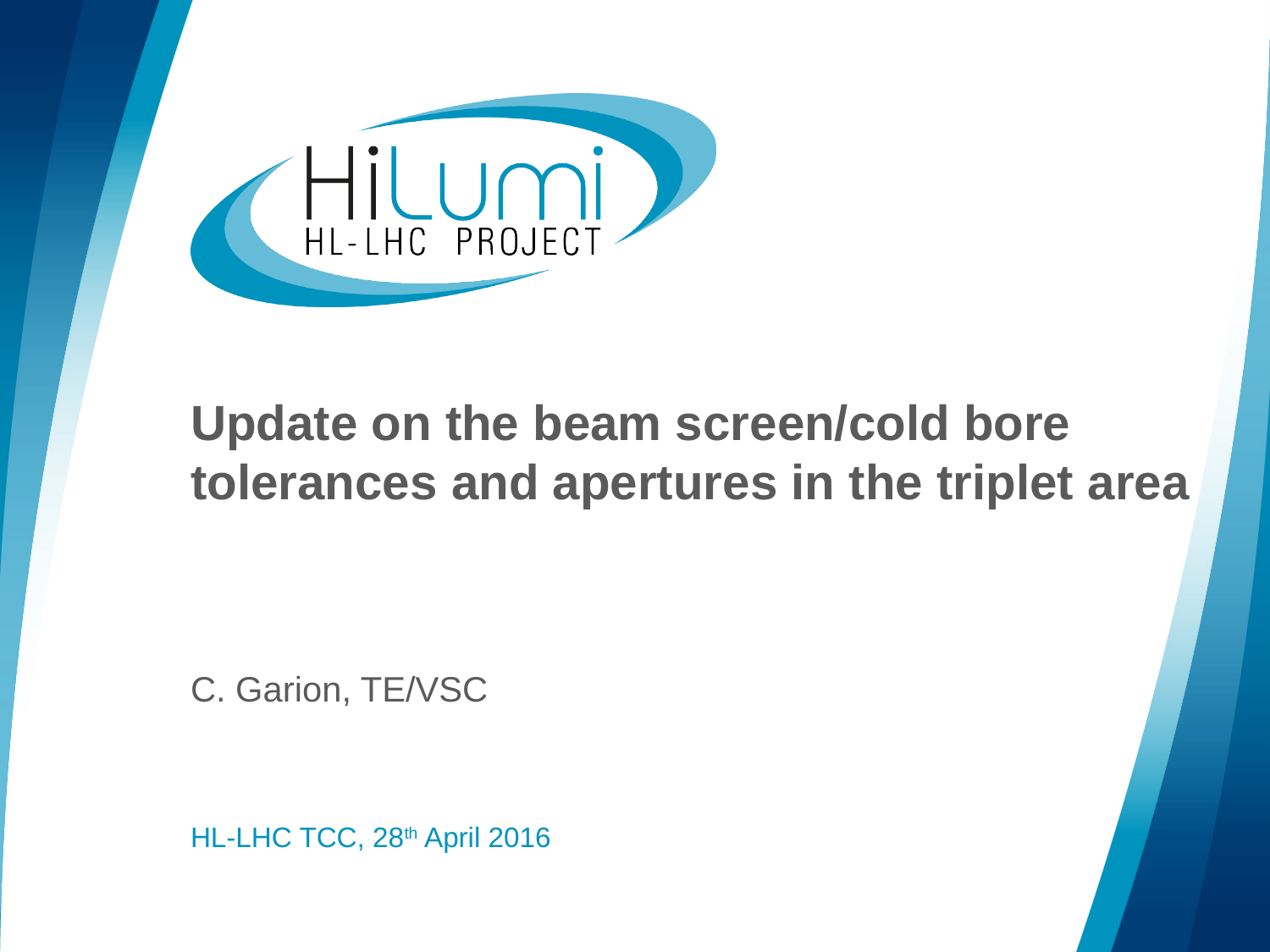

# Update on the beam screen/cold bore tolerances and apertures in the triplet area
C. Garion, TE/VSC
HL-LHC TCC, 28th April 2016